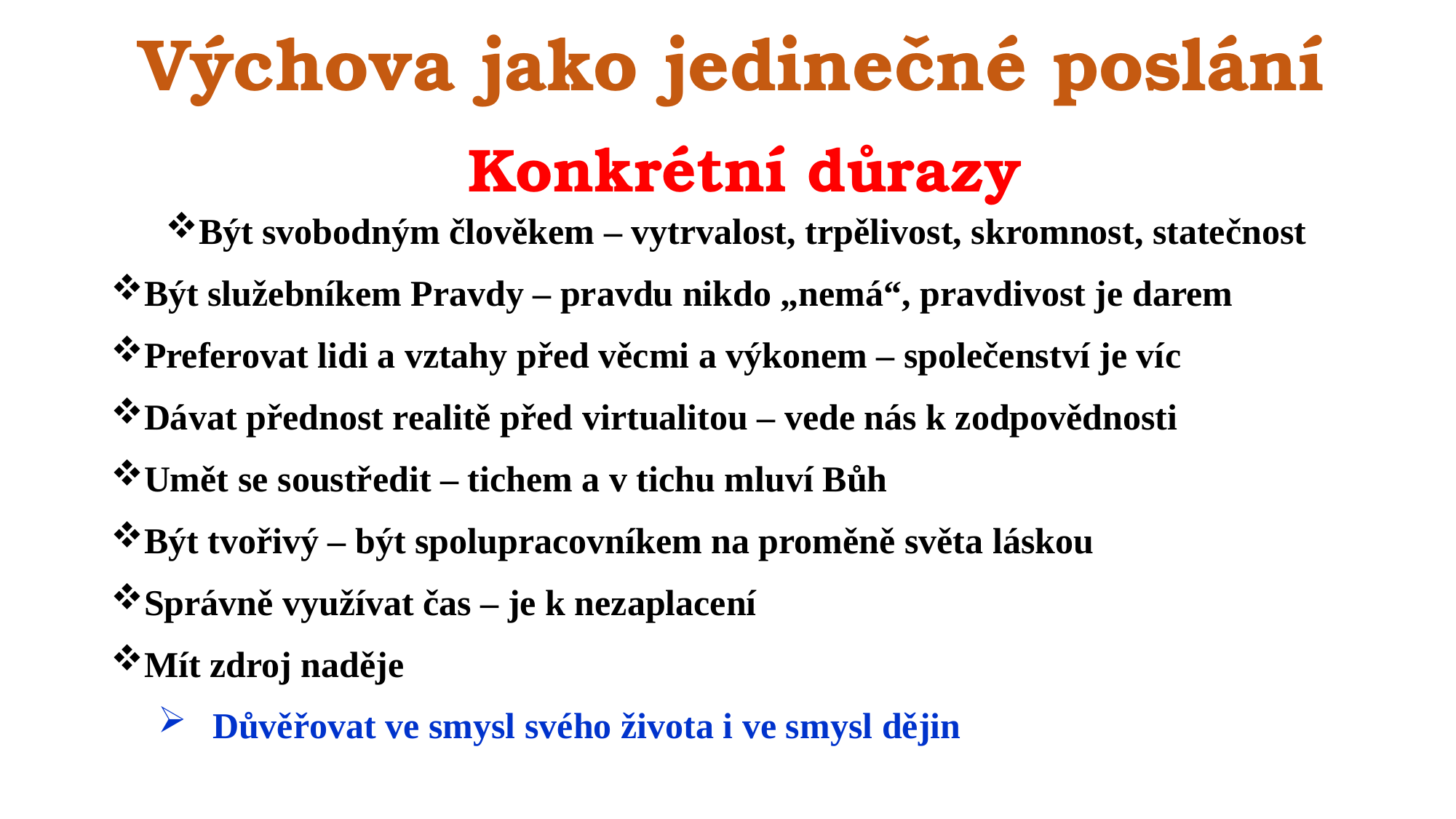

# Výchova jako jedinečné poslání
Konkrétní důrazy
Být svobodným člověkem – vytrvalost, trpělivost, skromnost, statečnost
Být služebníkem Pravdy – pravdu nikdo „nemá“, pravdivost je darem
Preferovat lidi a vztahy před věcmi a výkonem – společenství je víc
Dávat přednost realitě před virtualitou – vede nás k zodpovědnosti
Umět se soustředit – tichem a v tichu mluví Bůh
Být tvořivý – být spolupracovníkem na proměně světa láskou
Správně využívat čas – je k nezaplacení
Mít zdroj naděje
Důvěřovat ve smysl svého života i ve smysl dějin